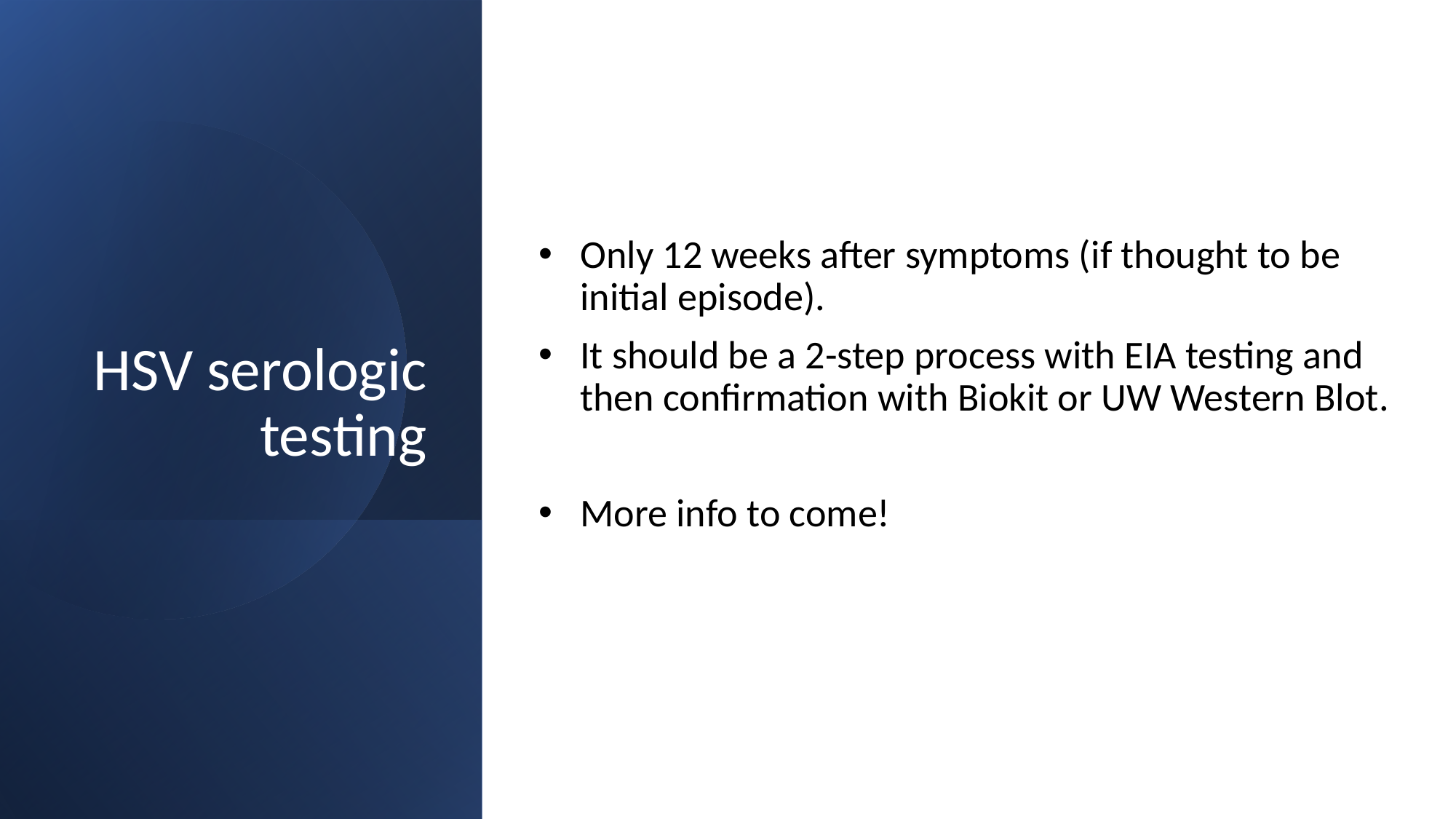

# HSV serologic testing
Only 12 weeks after symptoms (if thought to be initial episode).
It should be a 2-step process with EIA testing and then confirmation with Biokit or UW Western Blot.

More info to come!